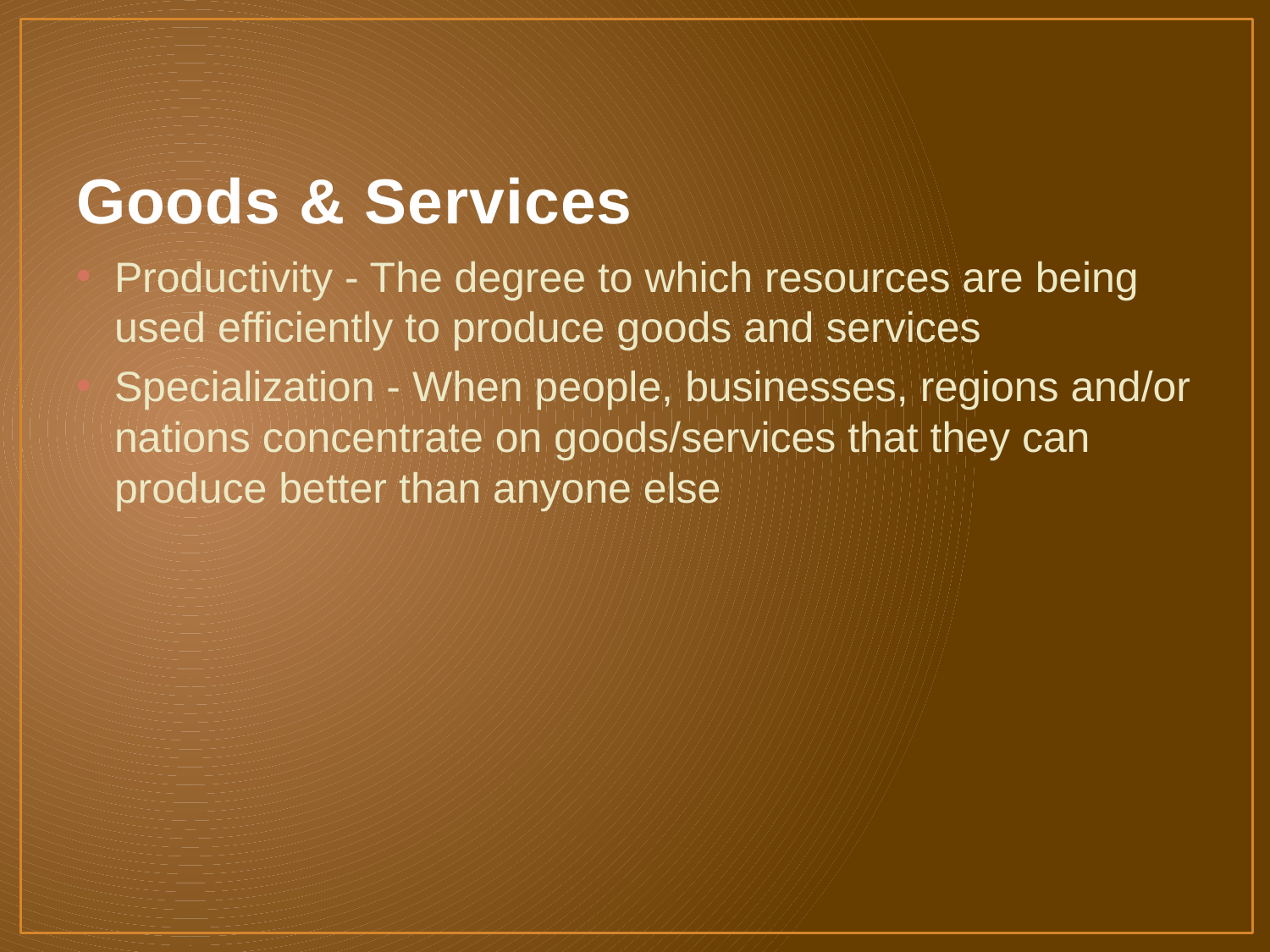

# Goods & Services
Productivity - The degree to which resources are being used efficiently to produce goods and services
Specialization - When people, businesses, regions and/or nations concentrate on goods/services that they can produce better than anyone else